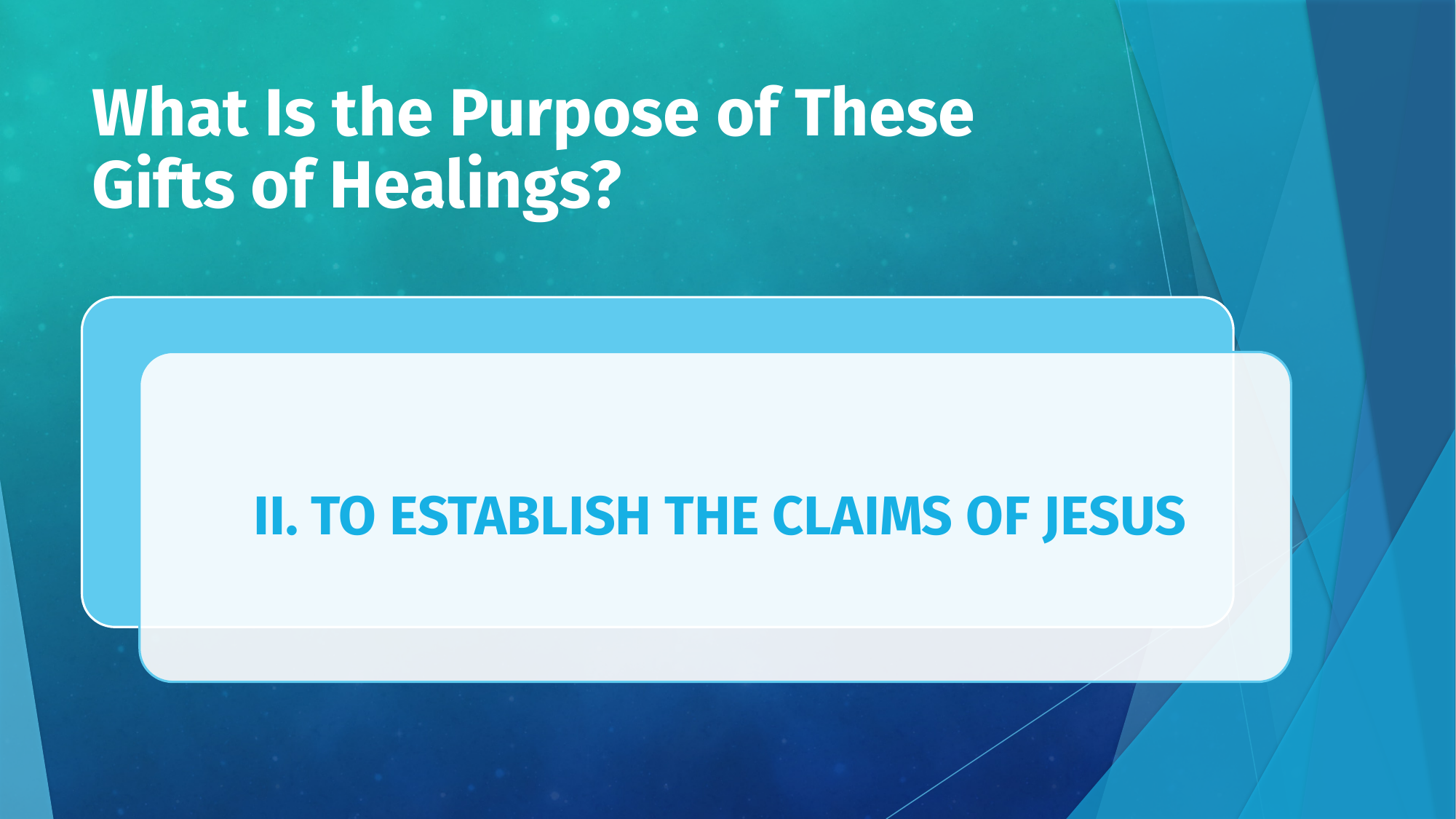

# What Is the Purpose of These Gifts of Healings?
II. TO ESTABLISH THE CLAIMS OF JESUS